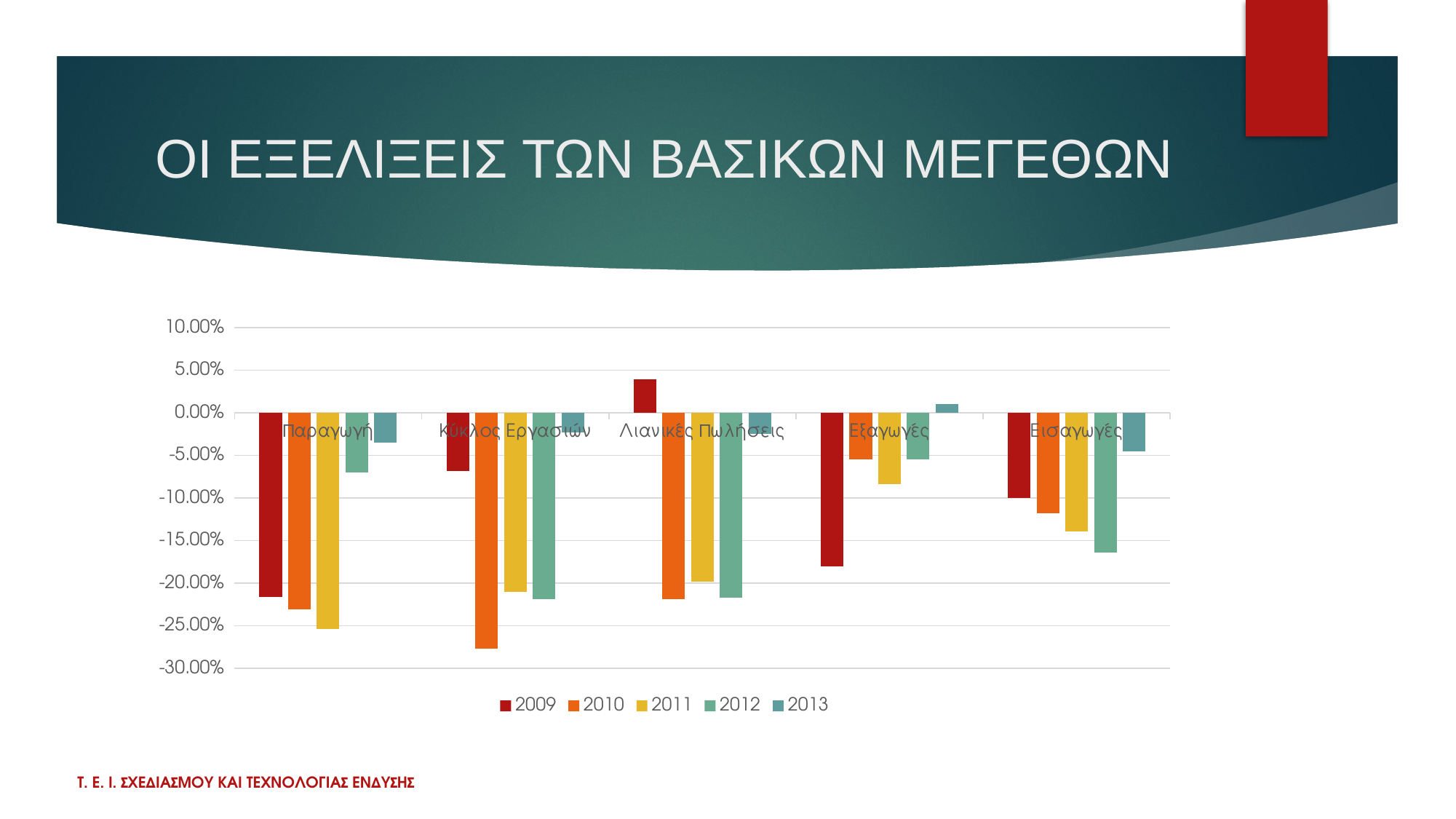

# ΟΙ ΕΞΕΛΙΞΕΙΣ ΤΩΝ ΒΑΣΙΚΩΝ ΜΕΓΕΘΩΝ

### Chart

| Category | 2009 | 2010 | 2011 | 2012 | 2013 |
|---|---|---|---|---|---|
| Παραγωγή | -0.216 | -0.231 | -0.254 | -0.07 | -0.035 |
| Κύκλος Εργασιών | -0.068 | -0.277 | -0.21 | -0.219 | -0.023 |
| Λιανικές Πωλήσεις | 0.039 | -0.219 | -0.198 | -0.217 | -0.025 |
| Εξαγωγές | -0.18 | -0.055 | -0.084 | -0.055 | 0.01 |
| Εισαγωγές | -0.1 | -0.118 | -0.139 | -0.164 | -0.045 |
Τ. Ε. Ι. ΣΧΕΔΙΑΣΜΟΥ ΚΑΙ ΤΕΧΝΟΛΟΓΙΑΣ ΕΝΔΥΣΗΣ